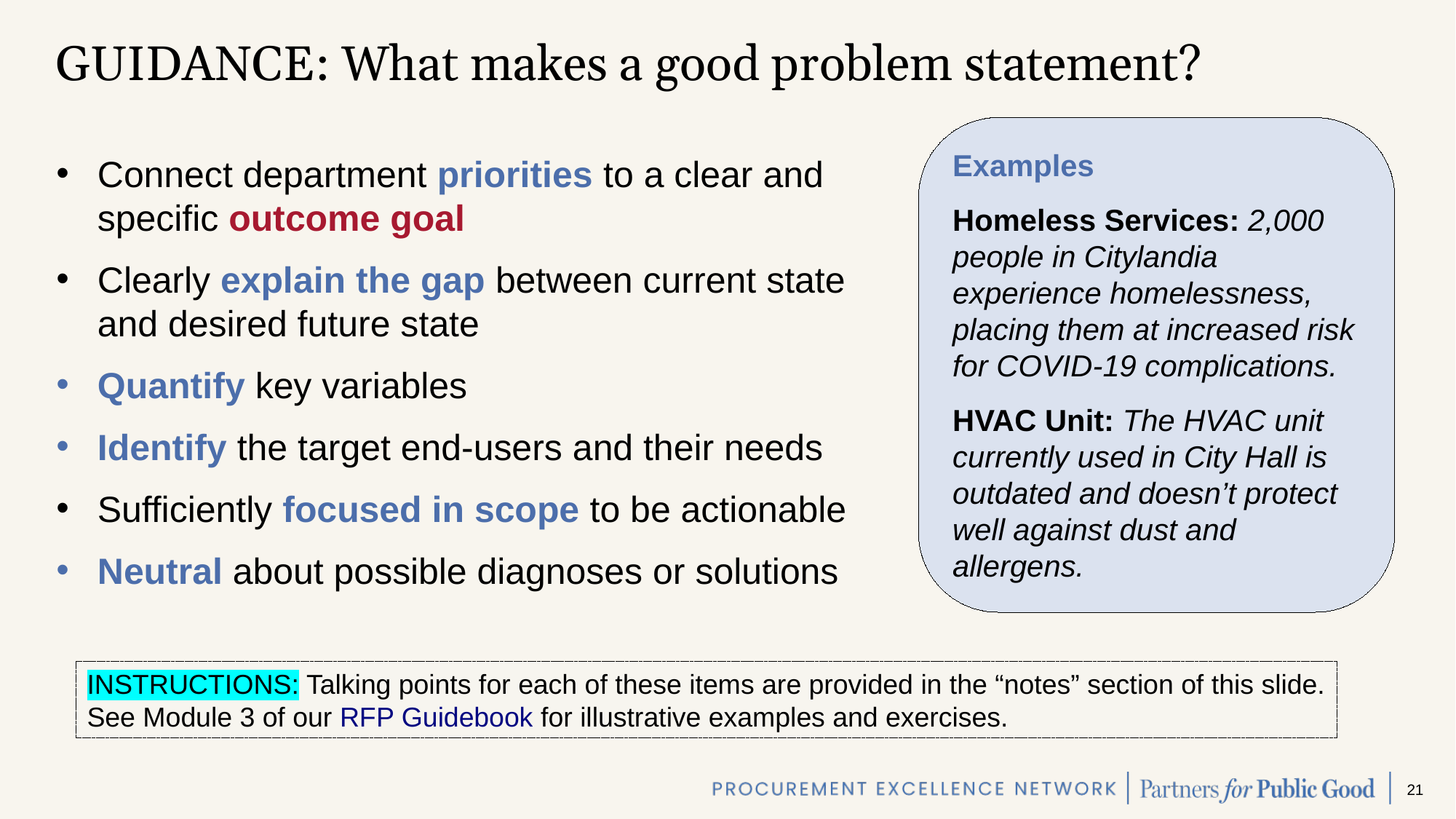

# GUIDANCE: What makes a good problem statement?
Examples
Homeless Services: 2,000 people in Citylandia experience homelessness, placing them at increased risk for COVID-19 complications.
HVAC Unit: The HVAC unit currently used in City Hall is outdated and doesn’t protect well against dust and allergens.
Connect department priorities to a clear and specific outcome goal
Clearly explain the gap between current state and desired future state
Quantify key variables
Identify the target end-users and their needs
Sufficiently focused in scope to be actionable
Neutral about possible diagnoses or solutions
INSTRUCTIONS: Talking points for each of these items are provided in the “notes” section of this slide. See Module 3 of our RFP Guidebook for illustrative examples and exercises.